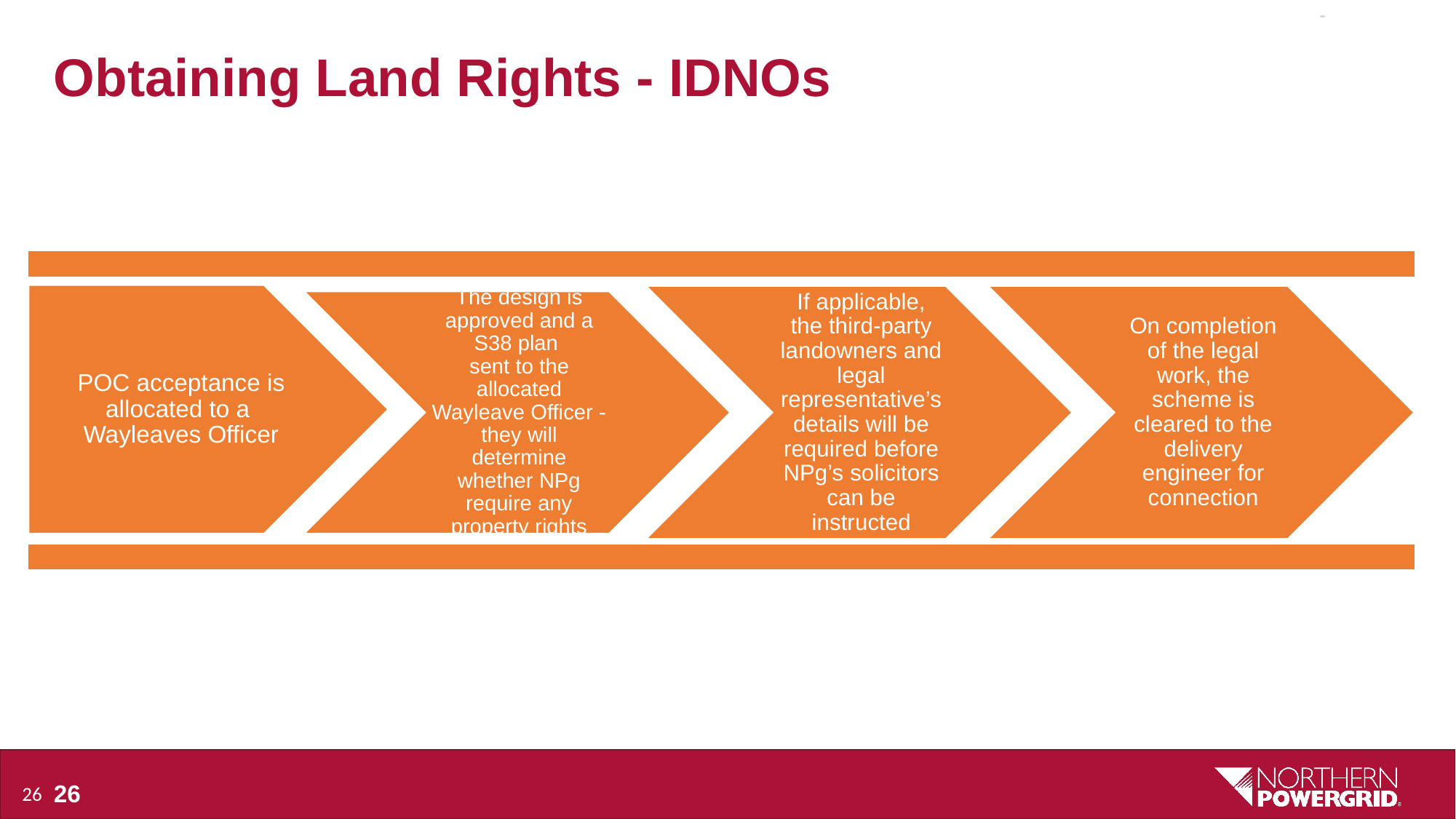

# Obtaining Land Rights - IDNOs
POC acceptance is allocated to a
Wayleaves Officer
The design is approved and a S38 plan
sent to the allocated Wayleave Officer - they will determine whether NPg require any property rights
If applicable, the third-party landowners and legal representative’s details will be required before NPg’s solicitors can be instructed
On completion of the legal work, the scheme is cleared to the delivery engineer for connection

26